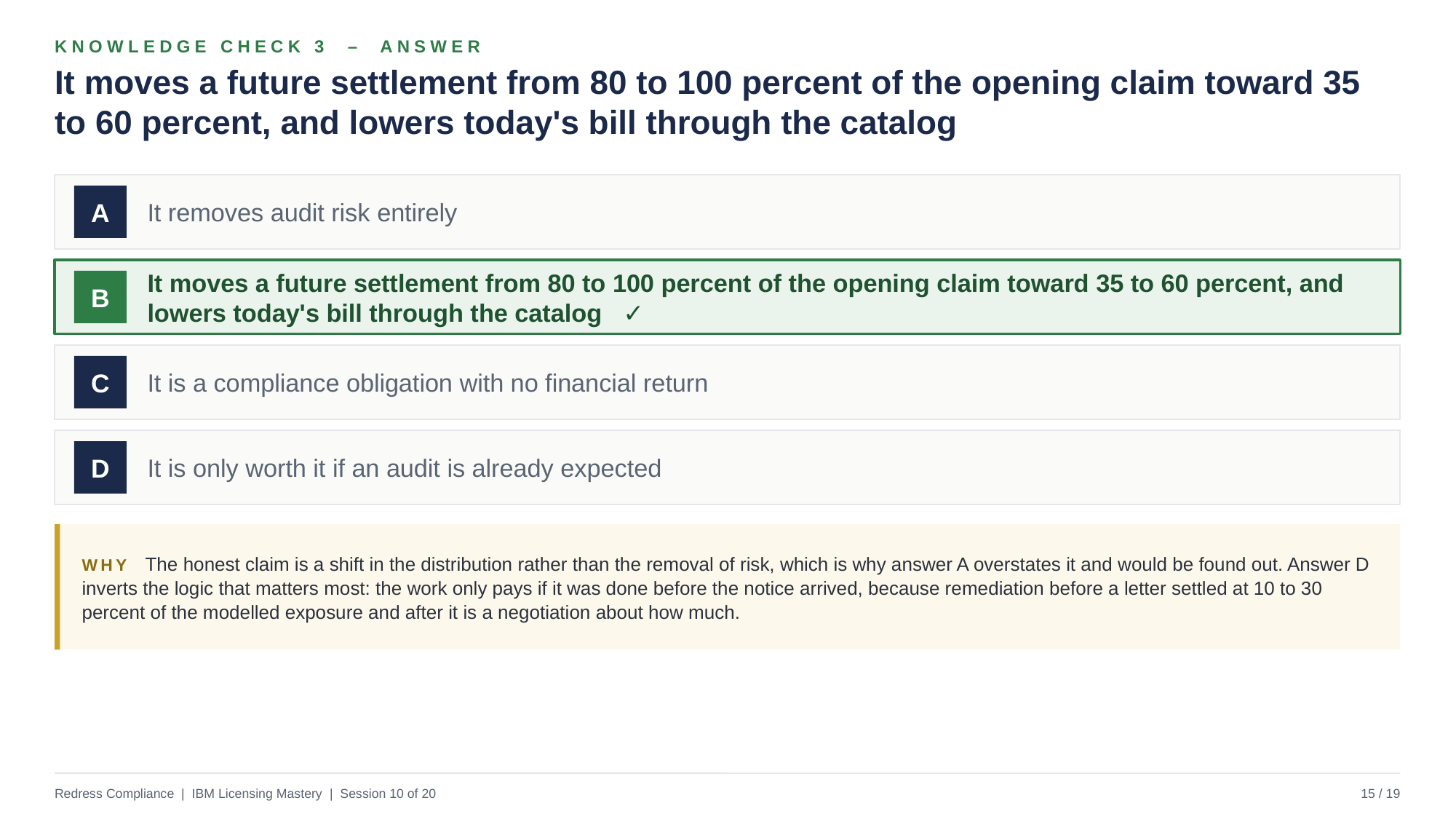

KNOWLEDGE CHECK 3  –  ANSWER
It moves a future settlement from 80 to 100 percent of the opening claim toward 35 to 60 percent, and lowers today's bill through the catalog

It removes audit risk entirely

A

It moves a future settlement from 80 to 100 percent of the opening claim toward 35 to 60 percent, and lowers today's bill through the catalog   ✓

B

It is a compliance obligation with no financial return

C

It is only worth it if an audit is already expected

D

WHY  The honest claim is a shift in the distribution rather than the removal of risk, which is why answer A overstates it and would be found out. Answer D inverts the logic that matters most: the work only pays if it was done before the notice arrived, because remediation before a letter settled at 10 to 30 percent of the modelled exposure and after it is a negotiation about how much.

Redress Compliance  |  IBM Licensing Mastery  |  Session 10 of 20
15 / 19